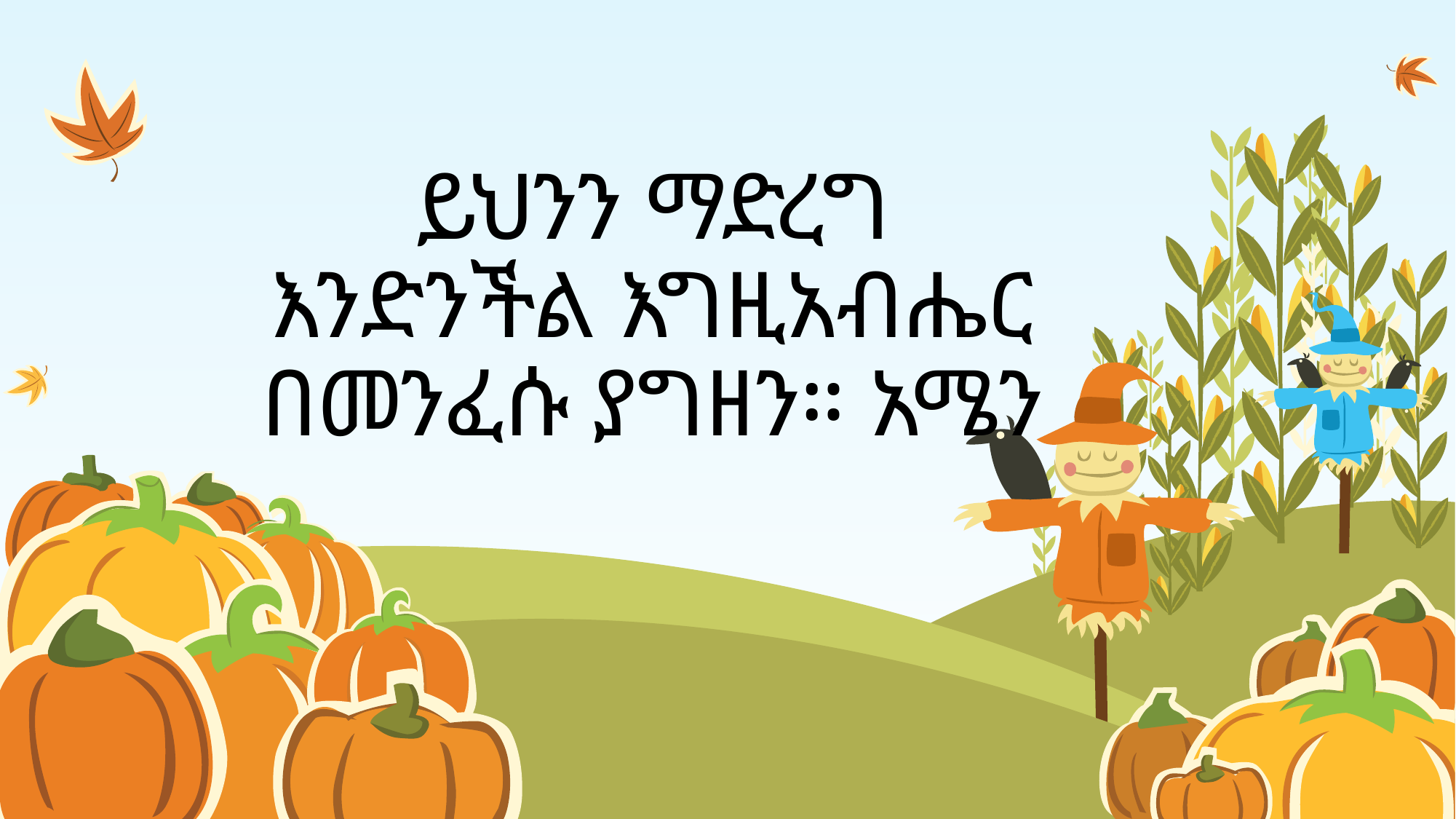

# ይህንን ማድረግ እንድንችል እግዚአብሔር በመንፈሱ ያግዘን። አሜን